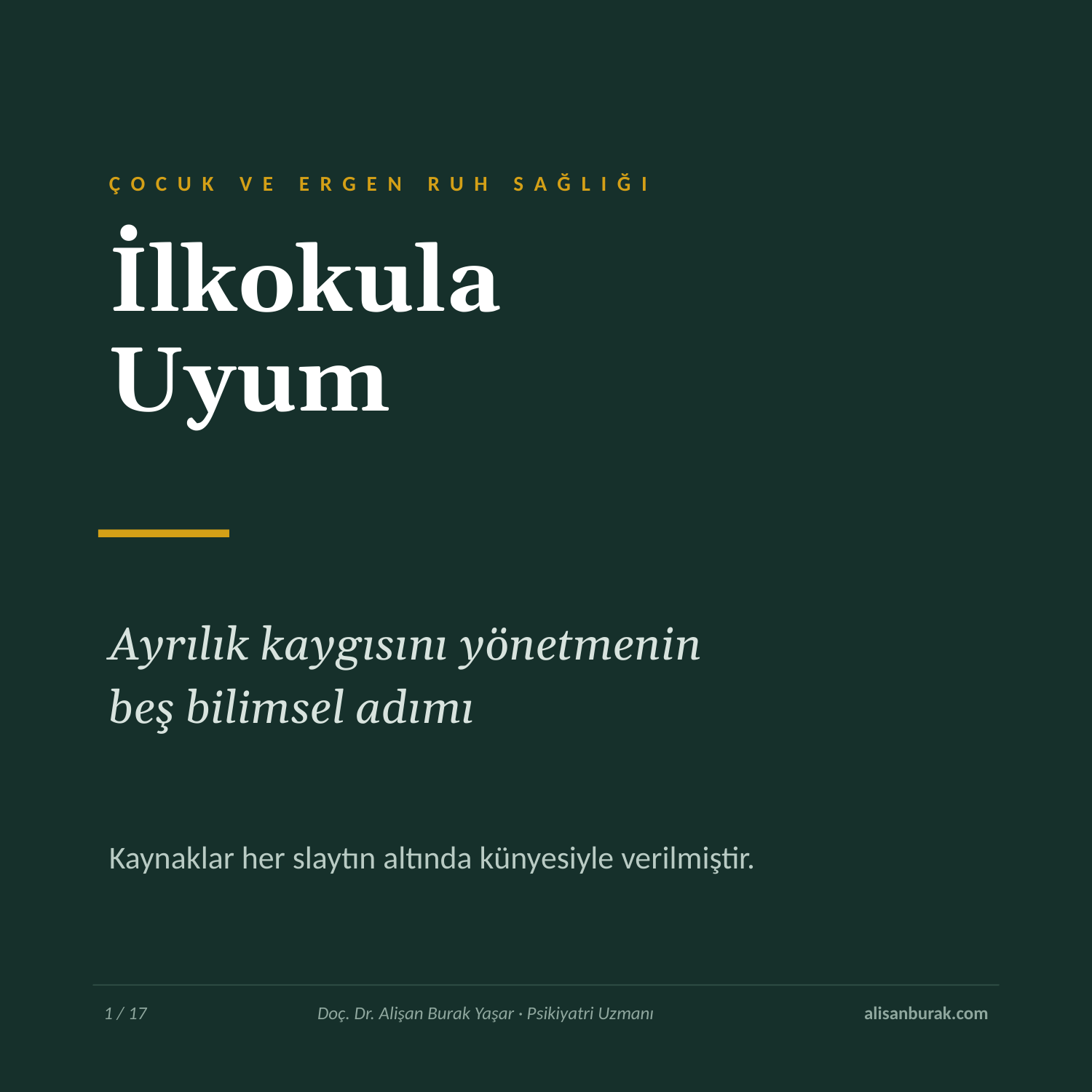

ÇOCUK VE ERGEN RUH SAĞLIĞI
İlkokula
Uyum

Ayrılık kaygısını yönetmenin
beş bilimsel adımı
Kaynaklar her slaytın altında künyesiyle verilmiştir.

1 / 17
Doç. Dr. Alişan Burak Yaşar · Psikiyatri Uzmanı
alisanburak.com